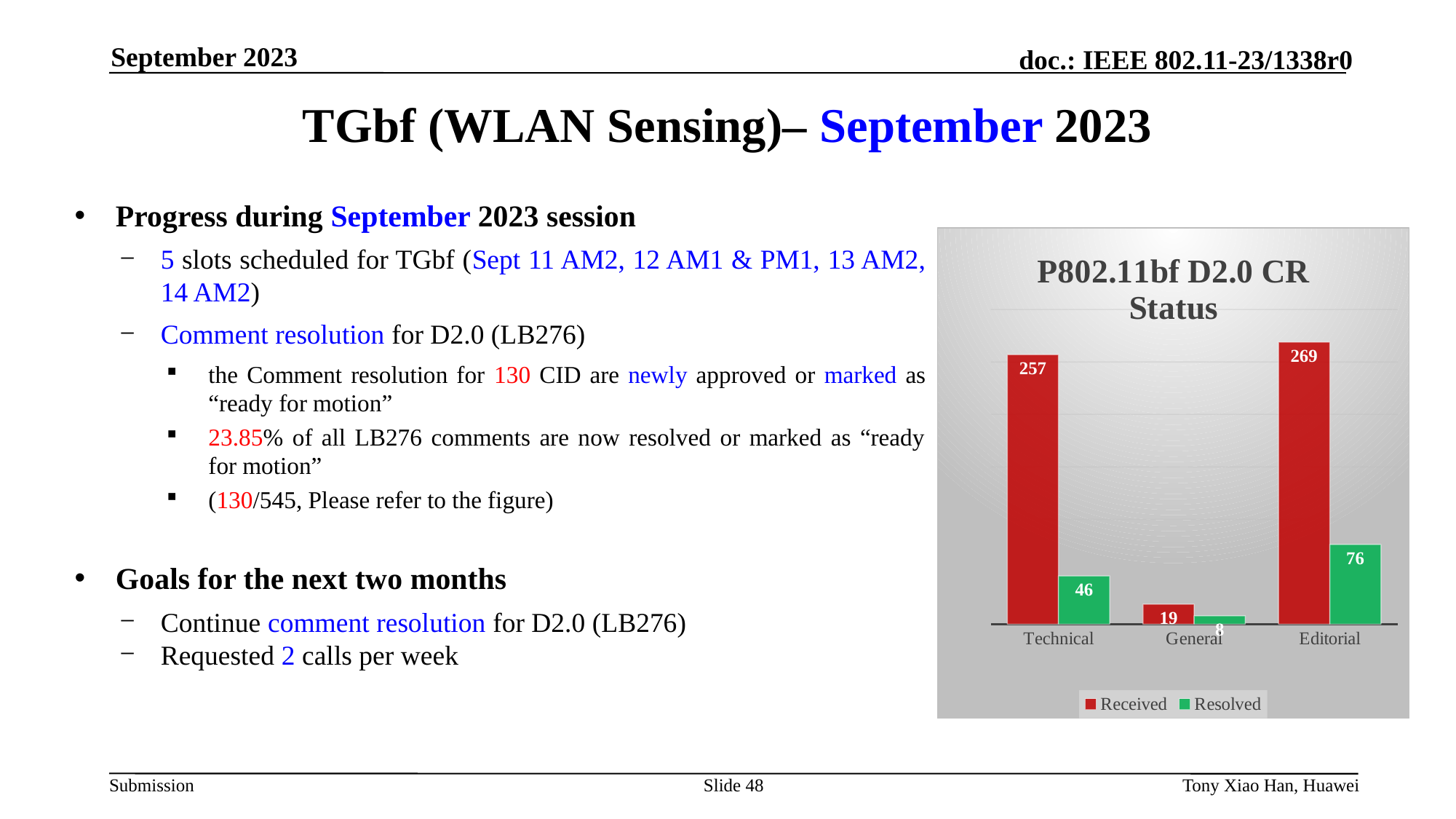

September 2023
# TGbf (WLAN Sensing)– September 2023
Progress during September 2023 session
5 slots scheduled for TGbf (Sept 11 AM2, 12 AM1 & PM1, 13 AM2, 14 AM2)
Comment resolution for D2.0 (LB276)
the Comment resolution for 130 CID are newly approved or marked as “ready for motion”
23.85% of all LB276 comments are now resolved or marked as “ready for motion”
(130/545, Please refer to the figure)

Goals for the next two months
Continue comment resolution for D2.0 (LB276)
Requested 2 calls per week

### Chart: P802.11bf D2.0 CR Status

| Category | Received | Resolved |
|---|---|---|
| Technical | 257.0 | 46.0 |
| General | 19.0 | 8.0 |
| Editorial | 269.0 | 76.0 |
Slide 48
Tony Xiao Han, Huawei